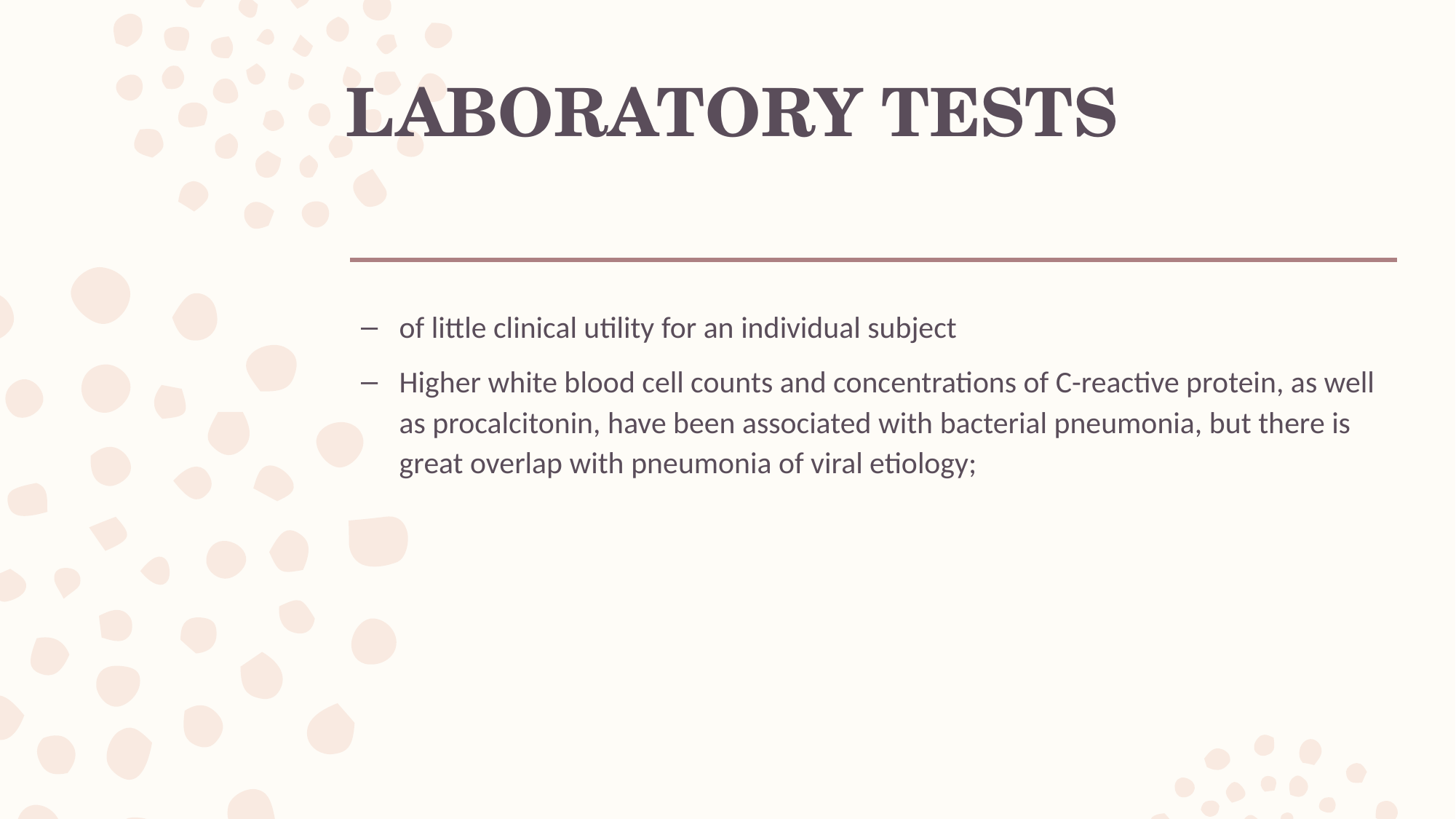

# LABORATORY TESTS
of little clinical utility for an individual subject
Higher white blood cell counts and concentrations of C-reactive protein, as well as procalcitonin, have been associated with bacterial pneumonia, but there is great overlap with pneumonia of viral etiology;